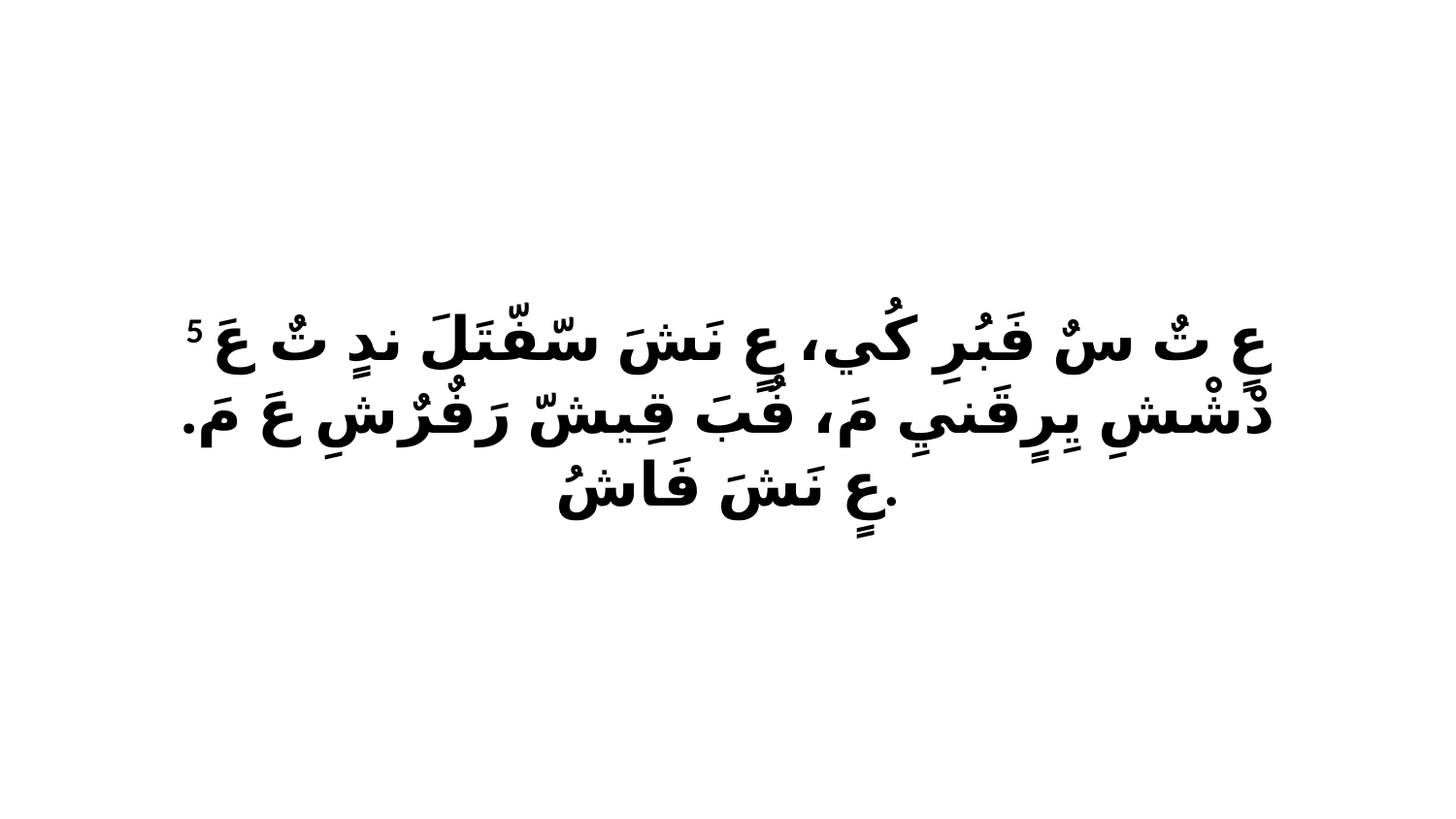

5 عٍ تٌ سٌ فَبُرِ كُي، عٍ نَشَ سّفّتَلَ ندٍ تٌ عَ دْشْشِ يِرٍقَنيِ مَ، فُبَ قِيشّ رَفٌرٌشِ عَ مَ. عٍ نَشَ فَاشُ.